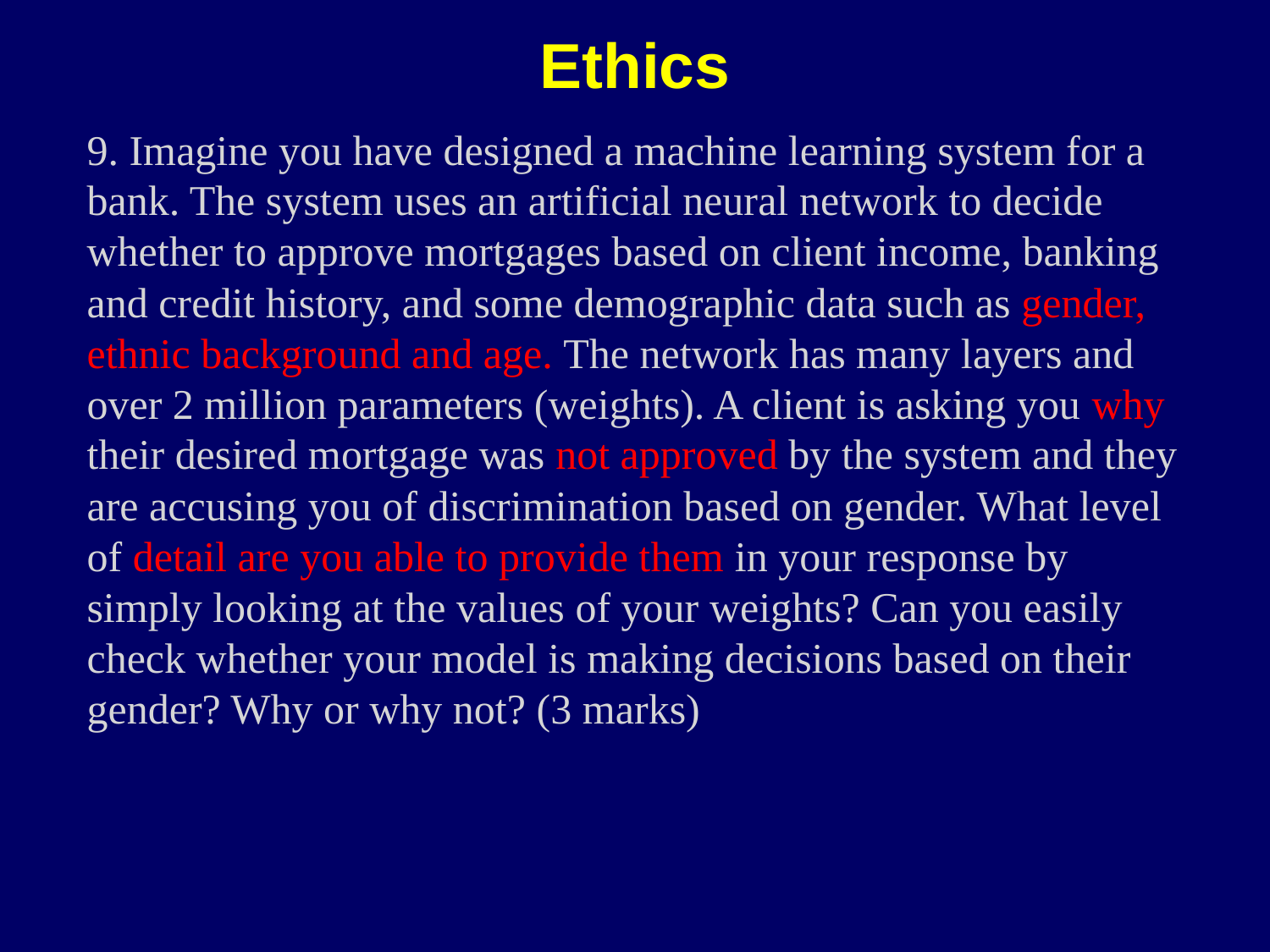

# Ethics
9. Imagine you have designed a machine learning system for a bank. The system uses an artificial neural network to decide whether to approve mortgages based on client income, banking and credit history, and some demographic data such as gender, ethnic background and age. The network has many layers and over 2 million parameters (weights). A client is asking you why their desired mortgage was not approved by the system and they are accusing you of discrimination based on gender. What level of detail are you able to provide them in your response by simply looking at the values of your weights? Can you easily check whether your model is making decisions based on their gender? Why or why not? (3 marks)